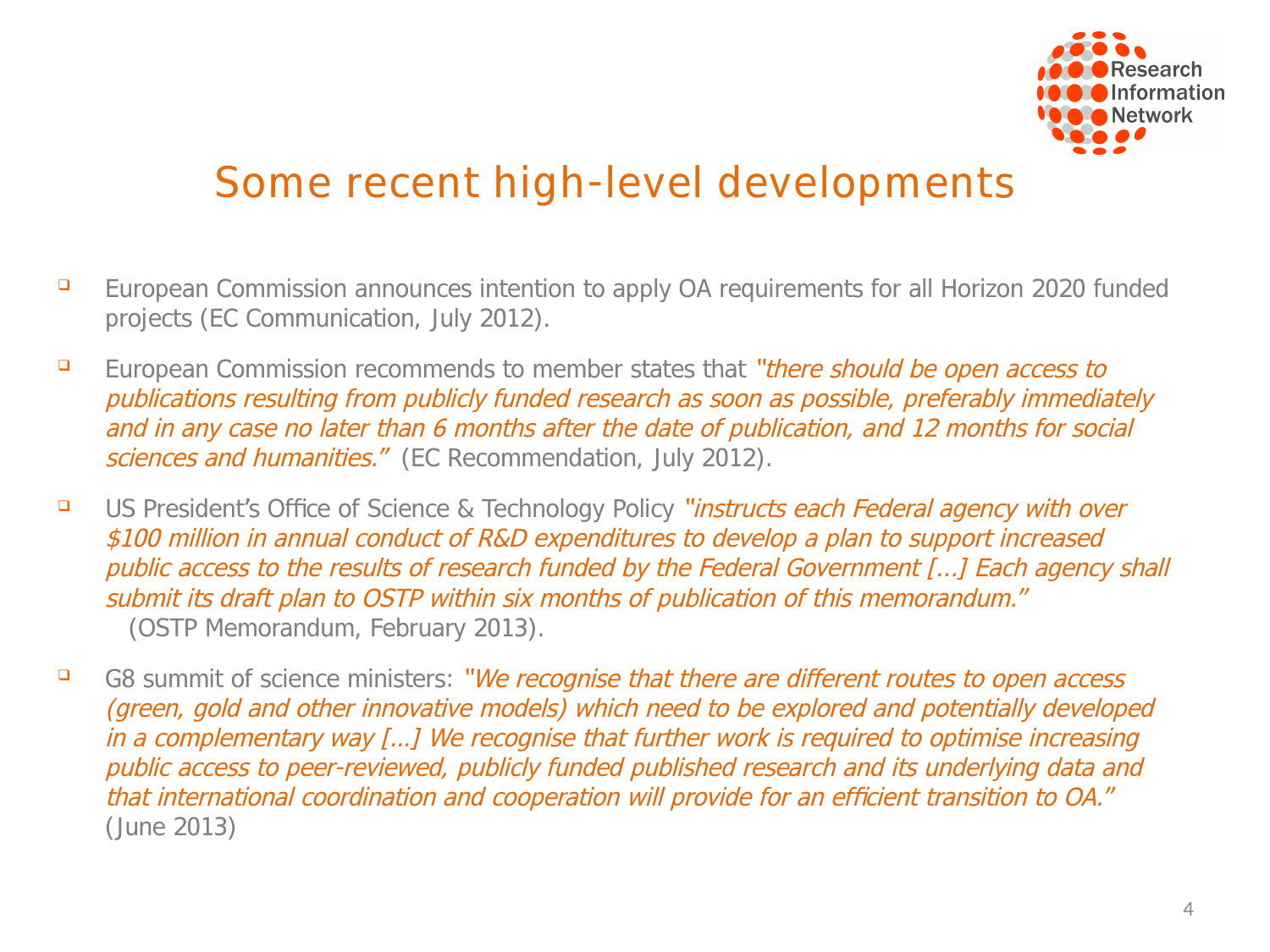

# Some recent high-level developments
European Commission announces intention to apply OA requirements for all Horizon 2020 funded projects (EC Communication, July 2012).
European Commission recommends to member states that “there should be open access to publications resulting from publicly funded research as soon as possible, preferably immediately and in any case no later than 6 months after the date of publication, and 12 months for social sciences and humanities.”  (EC Recommendation, July 2012).
US President’s Office of Science & Technology Policy “instructs each Federal agency with over $100 million in annual conduct of R&D expenditures to develop a plan to support increased public access to the results of research funded by the Federal Government [...] Each agency shall submit its draft plan to OSTP within six months of publication of this memorandum.”                       (OSTP Memorandum, February 2013).
G8 summit of science ministers: “We recognise that there are different routes to open access (green, gold and other innovative models) which need to be explored and potentially developed in a complementary way […] We recognise that further work is required to optimise increasing public access to peer-reviewed, publicly funded published research and its underlying data and that international coordination and cooperation will provide for an efficient transition to OA.”  (June 2013)

4